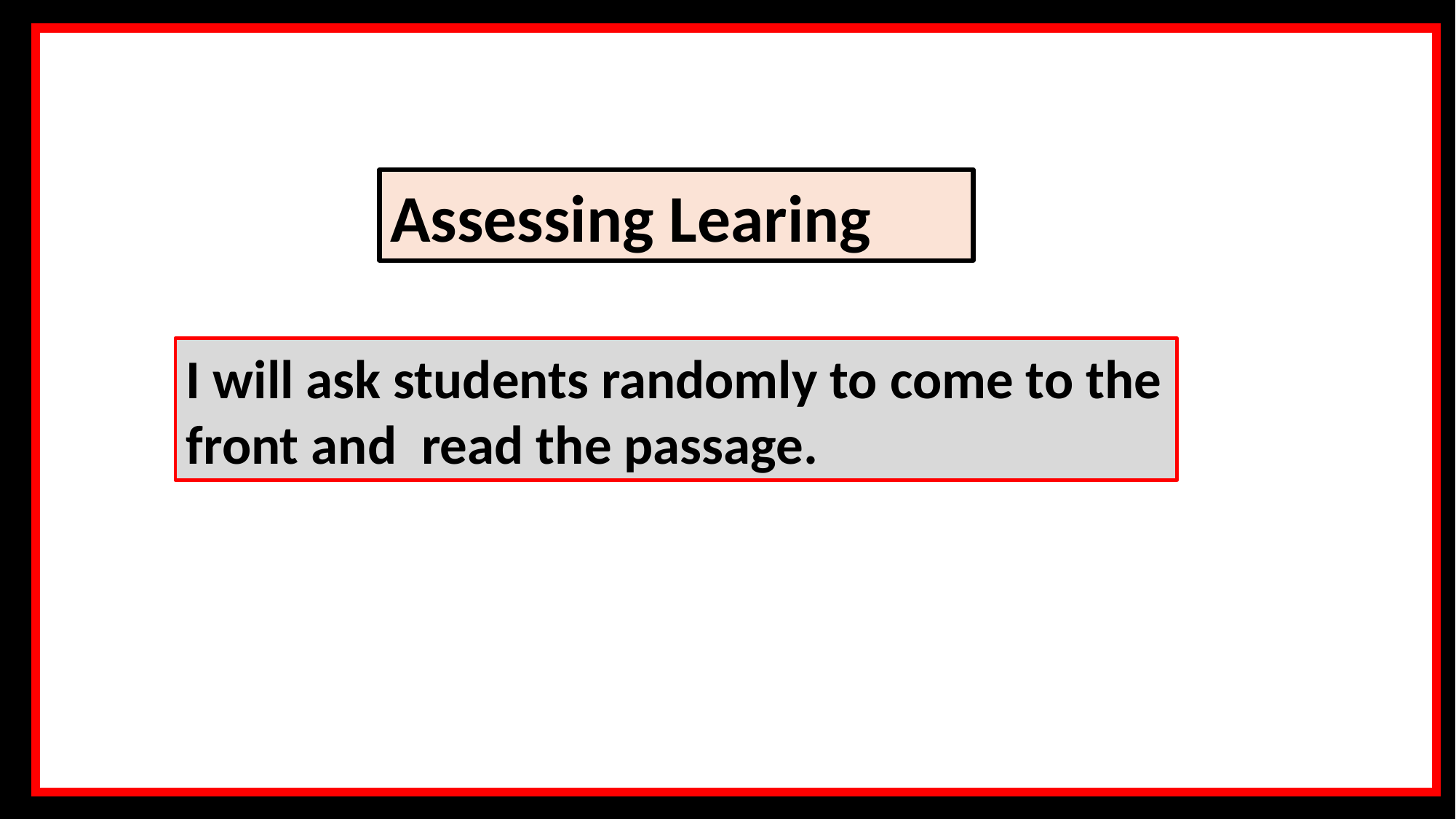

Assessing Learing
I will ask students randomly to come to the front and  read the passage.